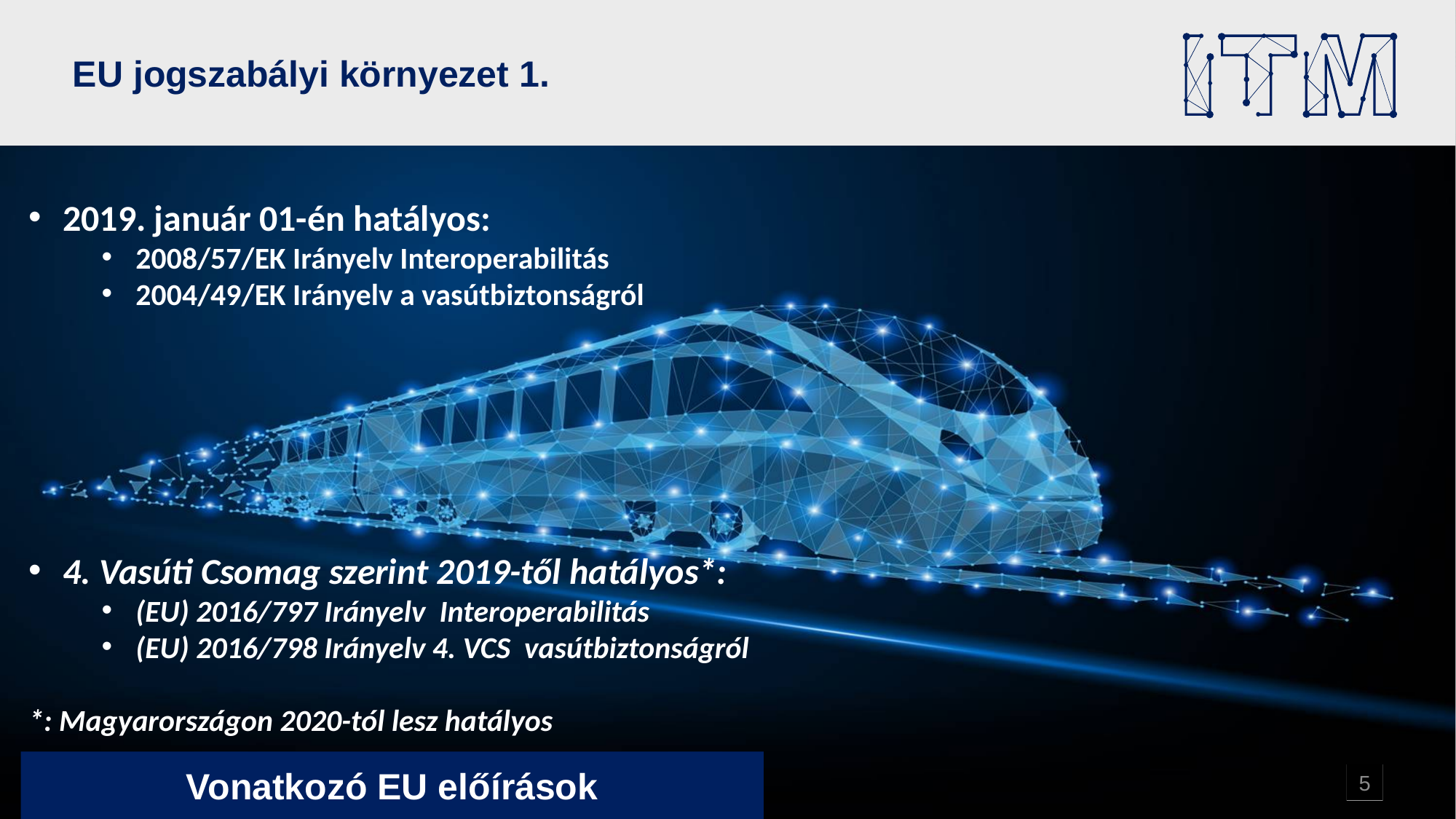

# EU jogszabályi környezet 1.

2019. január 01-én hatályos:
2008/57/EK Irányelv Interoperabilitás
2004/49/EK Irányelv a vasútbiztonságról

4. Vasúti Csomag szerint 2019-től hatályos*:
(EU) 2016/797 Irányelv  Interoperabilitás
(EU) 2016/798 Irányelv 4. VCS  vasútbiztonságról

*: Magyarországon 2020-tól lesz hatályos
Vonatkozó EU előírások
5